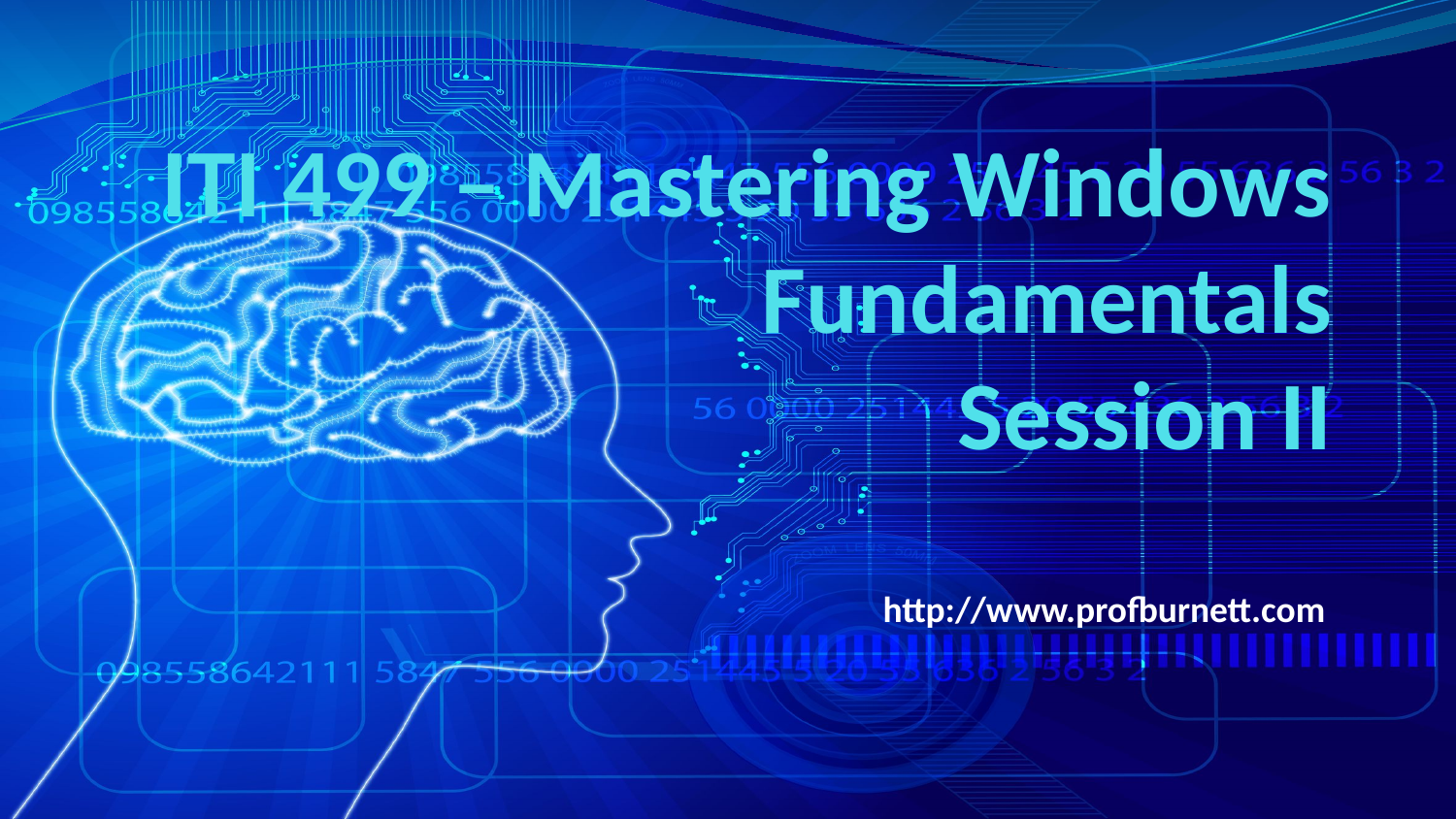

# ITI 499 – Mastering Windows Fundamentals Session II
http://www.profburnett.com